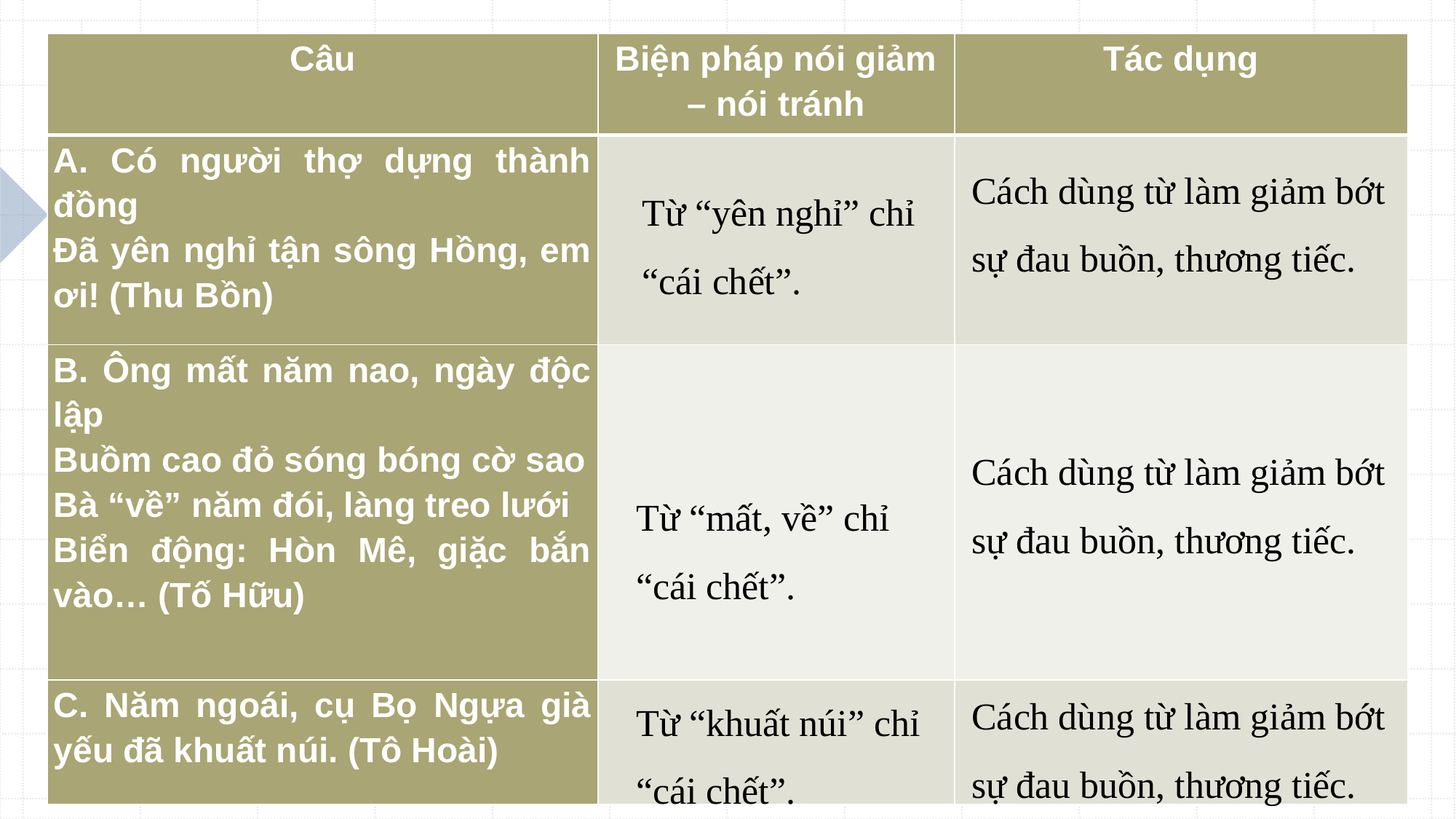

| Câu | Biện pháp nói giảm – nói tránh | Tác dụng |
| --- | --- | --- |
| A. Có người thợ dựng thành đồng Đã yên nghỉ tận sông Hồng, em ơi! (Thu Bồn) |  |  |
| B. Ông mất năm nao, ngày độc lập Buồm cao đỏ sóng bóng cờ sao Bà “về” năm đói, làng treo lưới Biển động: Hòn Mê, giặc bắn vào… (Tố Hữu) |  |  |
| C. Năm ngoái, cụ Bọ Ngựa già yếu đã khuất núi. (Tô Hoài) |  |  |
Cách dùng từ làm giảm bớt sự đau buồn, thương tiếc.
Từ “yên nghỉ” chỉ “cái chết”.
Cách dùng từ làm giảm bớt sự đau buồn, thương tiếc.
Từ “mất, về” chỉ “cái chết”.
Cách dùng từ làm giảm bớt sự đau buồn, thương tiếc.
Từ “khuất núi” chỉ “cái chết”.